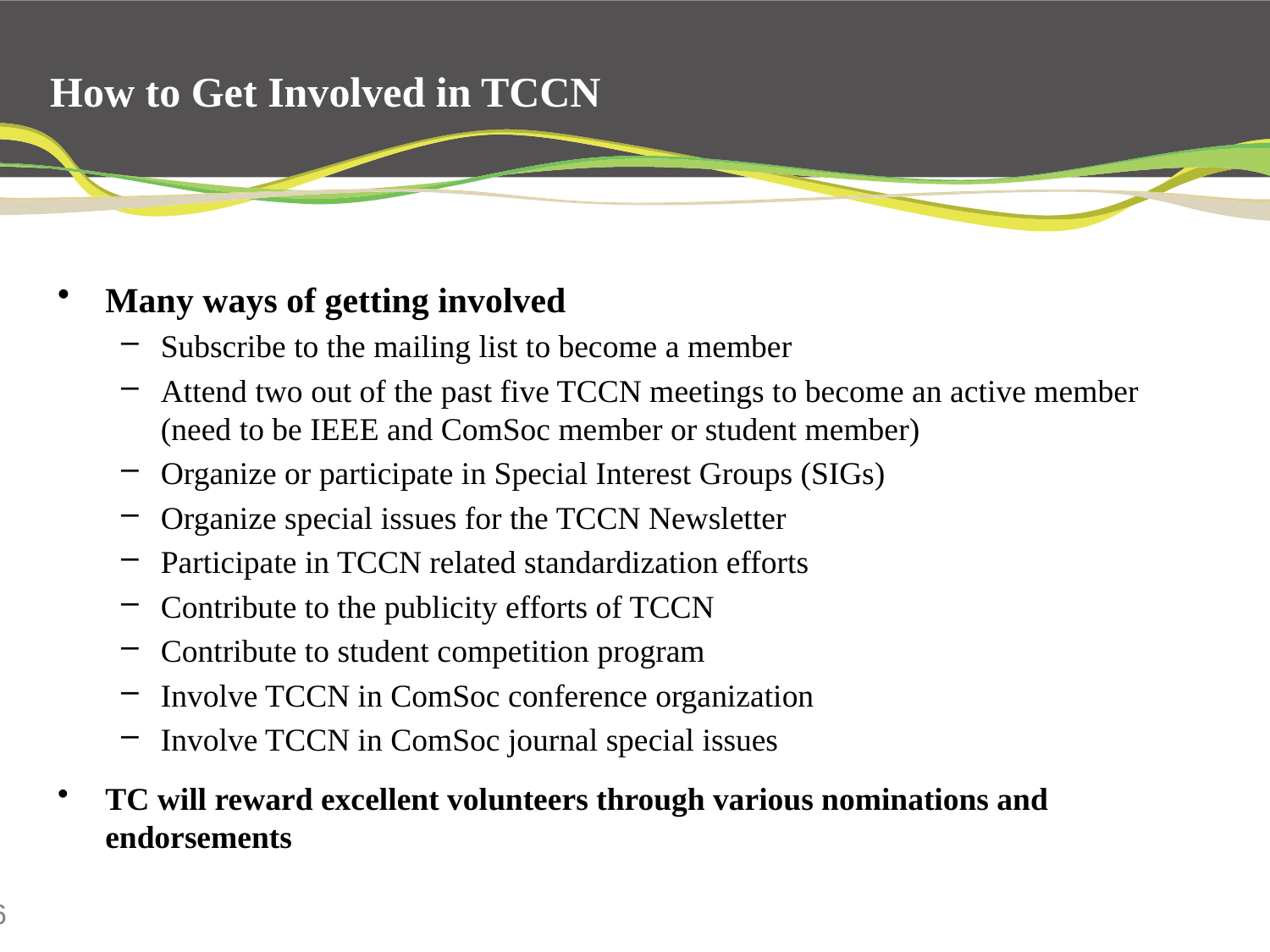

# How to Get Involved in TCCN

Many ways of getting involved
Subscribe to the mailing list to become a member
Attend two out of the past five TCCN meetings to become an active member (need to be IEEE and ComSoc member or student member)
Organize or participate in Special Interest Groups (SIGs)
Organize special issues for the TCCN Newsletter
Participate in TCCN related standardization efforts
Contribute to the publicity efforts of TCCN
Contribute to student competition program
Involve TCCN in ComSoc conference organization
Involve TCCN in ComSoc journal special issues
TC will reward excellent volunteers through various nominations and endorsements